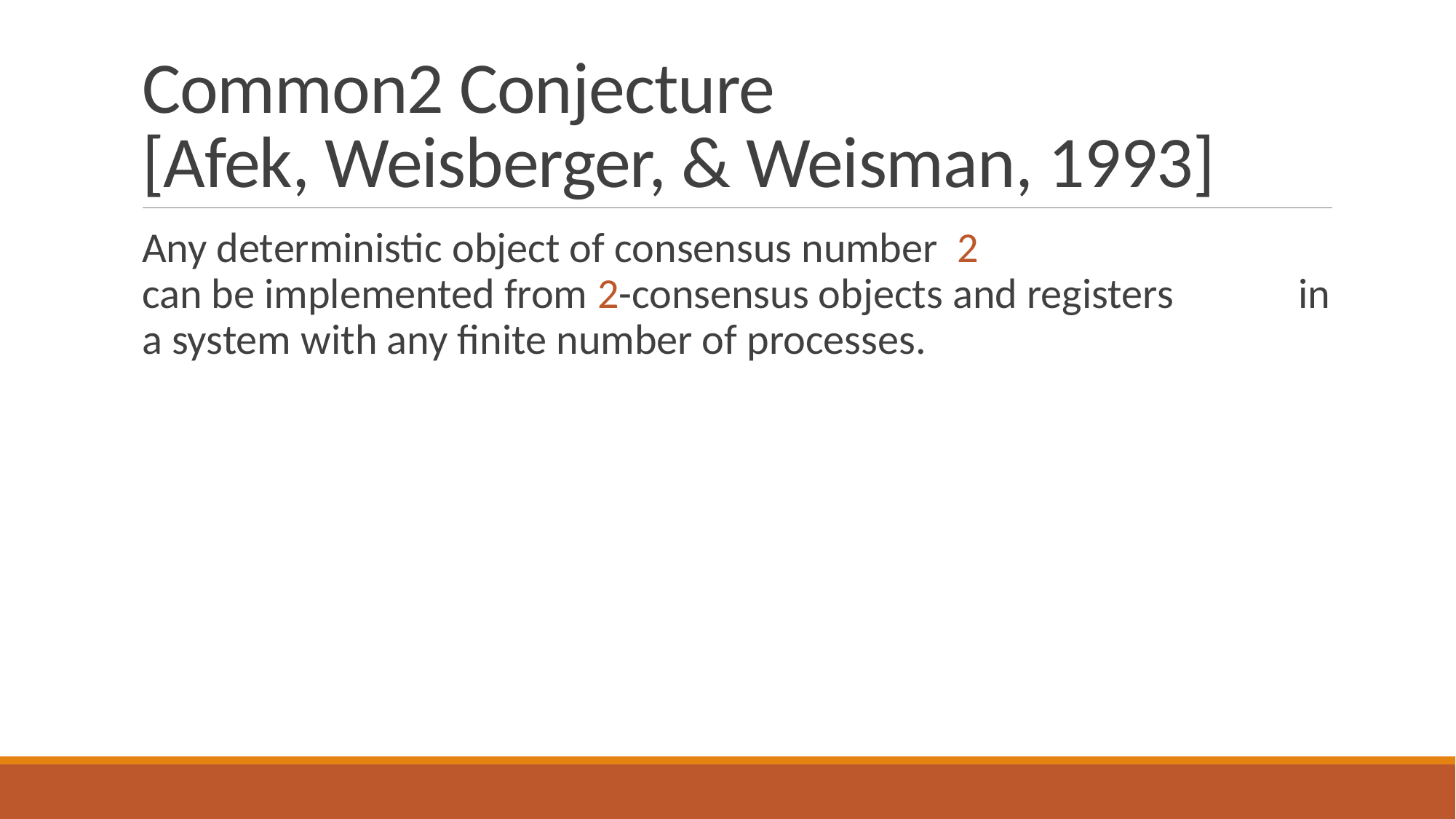

# Common2 Conjecture                            [Afek, Weisberger, & Weisman, 1993]
Any deterministic object of consensus number  2                               can be implemented from 2-consensus objects and registers             in a system with any finite number of processes.